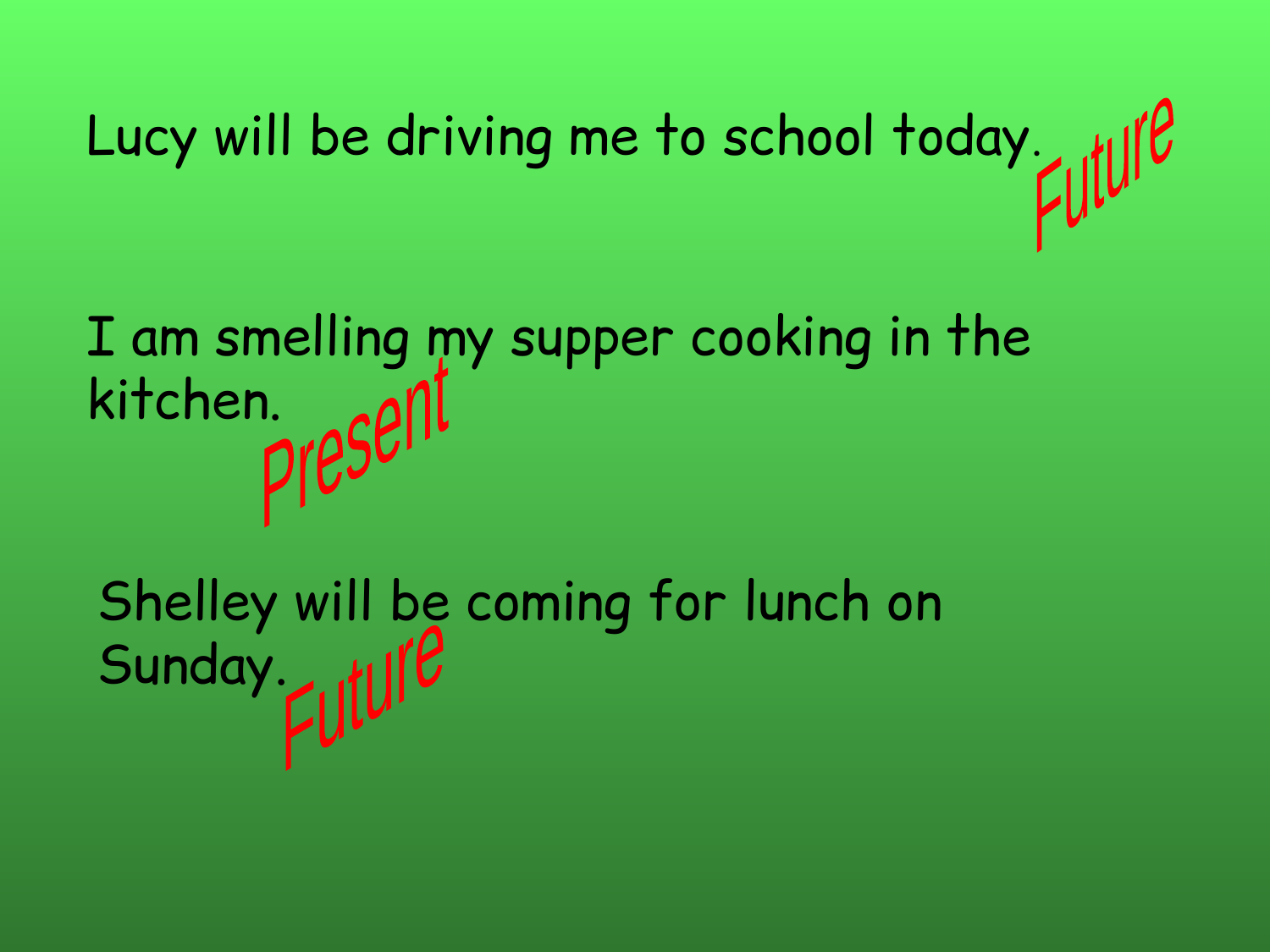

Future
Lucy will be driving me to school today.
I am smelling my supper cooking in the kitchen.
Present
Shelley will be coming for lunch on Sunday.
Future